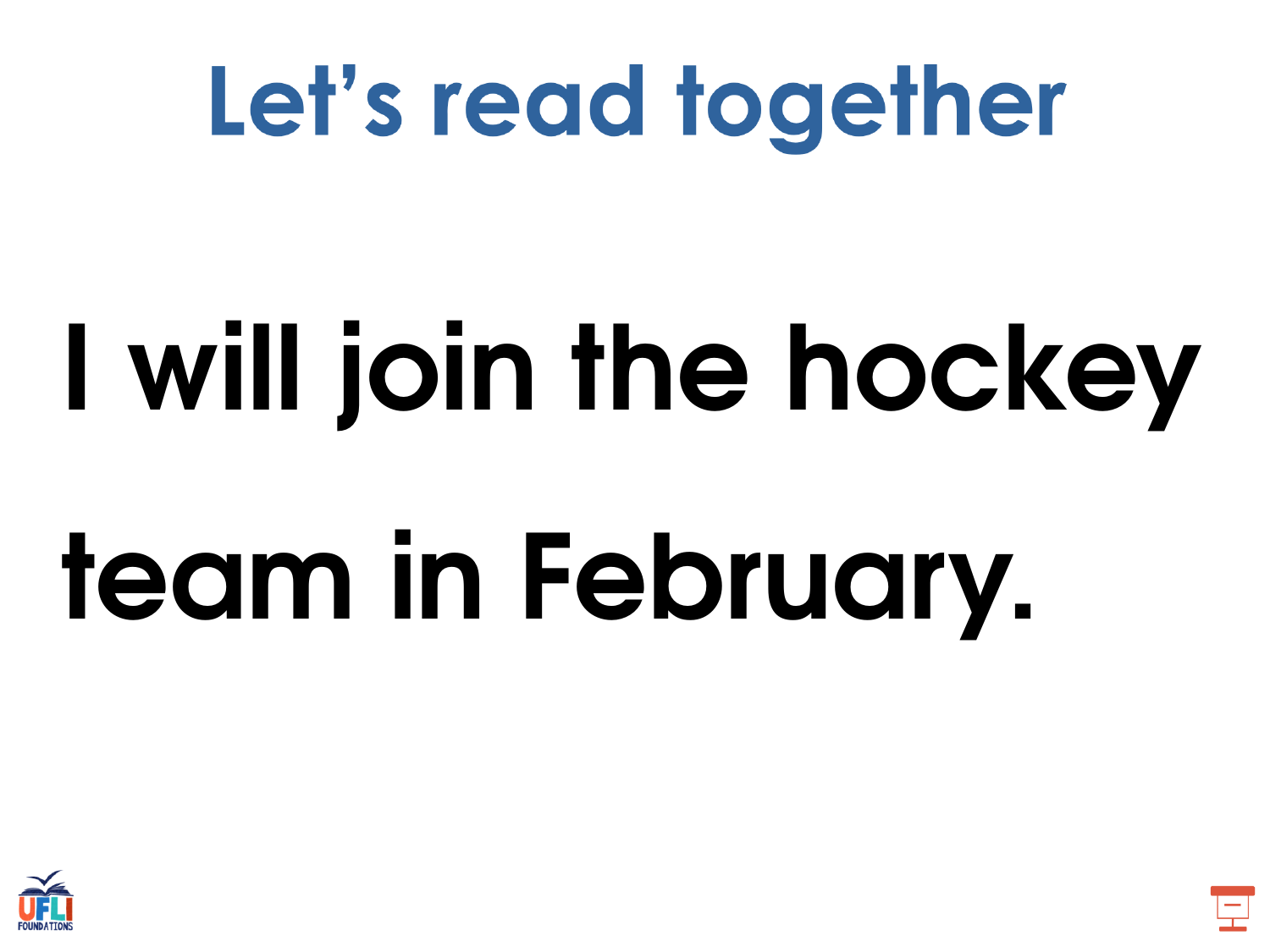

I will join the hockey team in February.